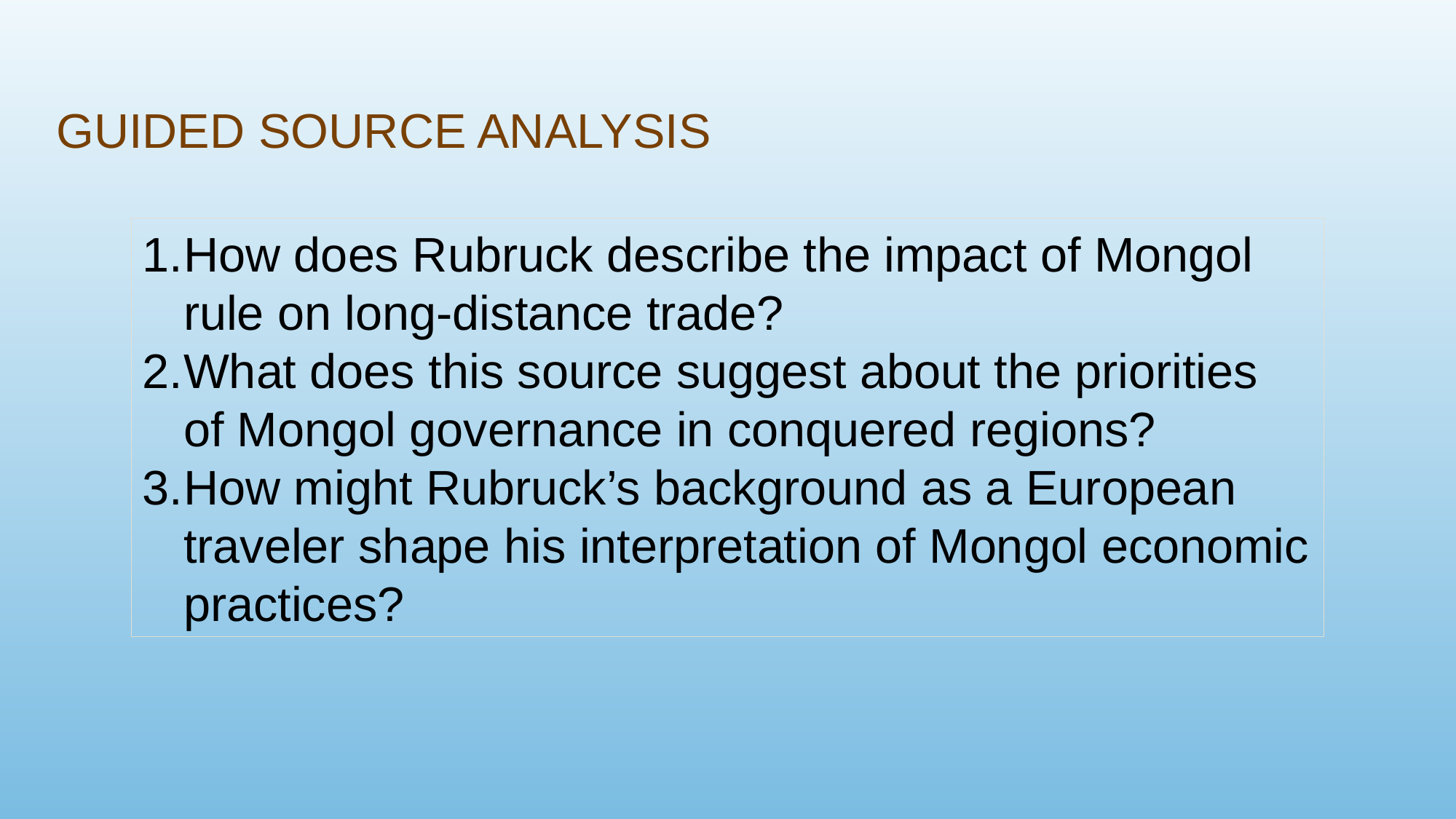

# Guided Source Analysis
How does Rubruck describe the impact of Mongol rule on long-distance trade?
What does this source suggest about the priorities of Mongol governance in conquered regions?
How might Rubruck’s background as a European traveler shape his interpretation of Mongol economic practices?